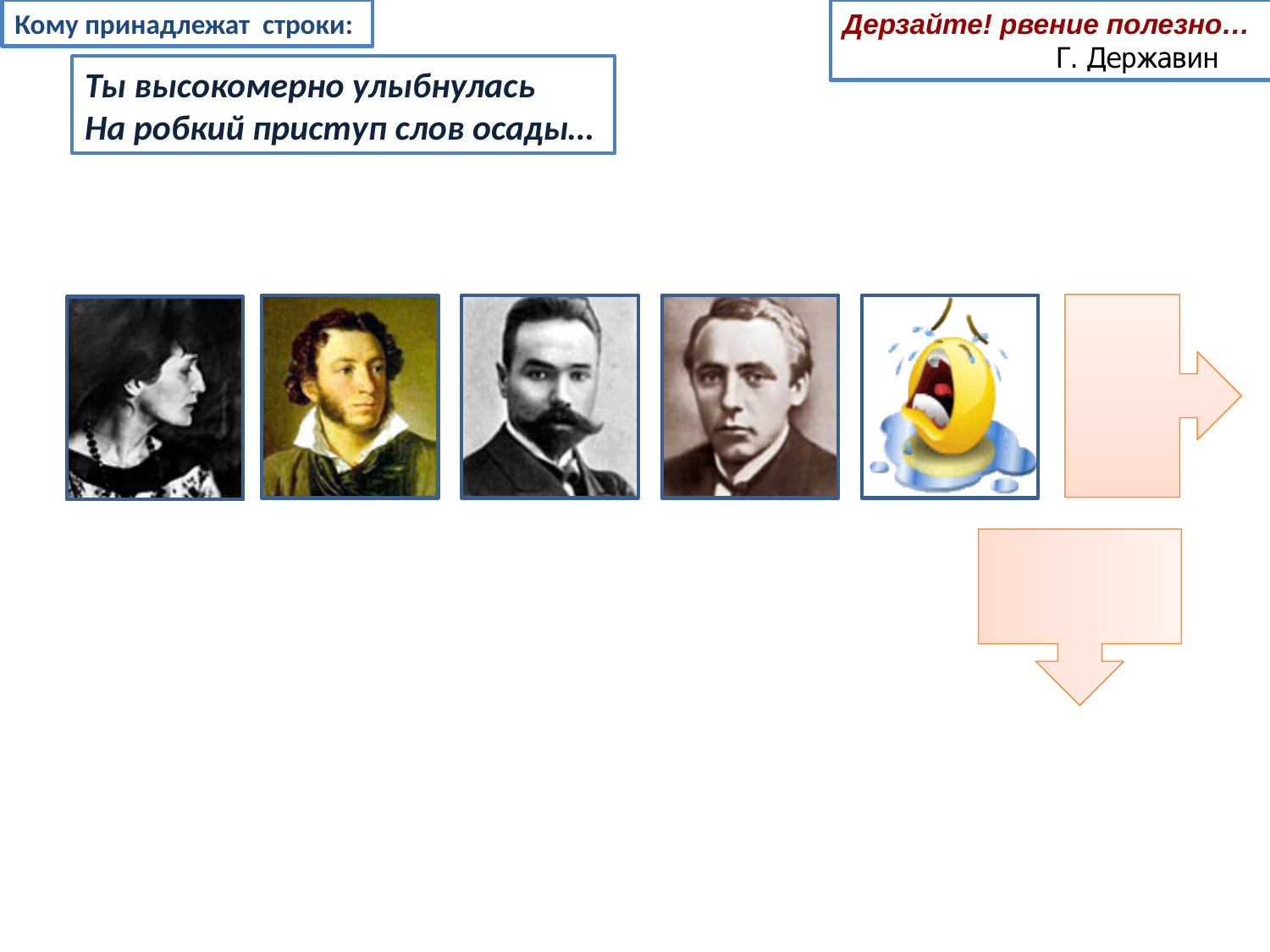

Кому принадлежат  строки:
Дерзайте! рвение полезно…
                        Г. Державин
Ты высокомерно улыбнулась
На робкий приступ слов осады…